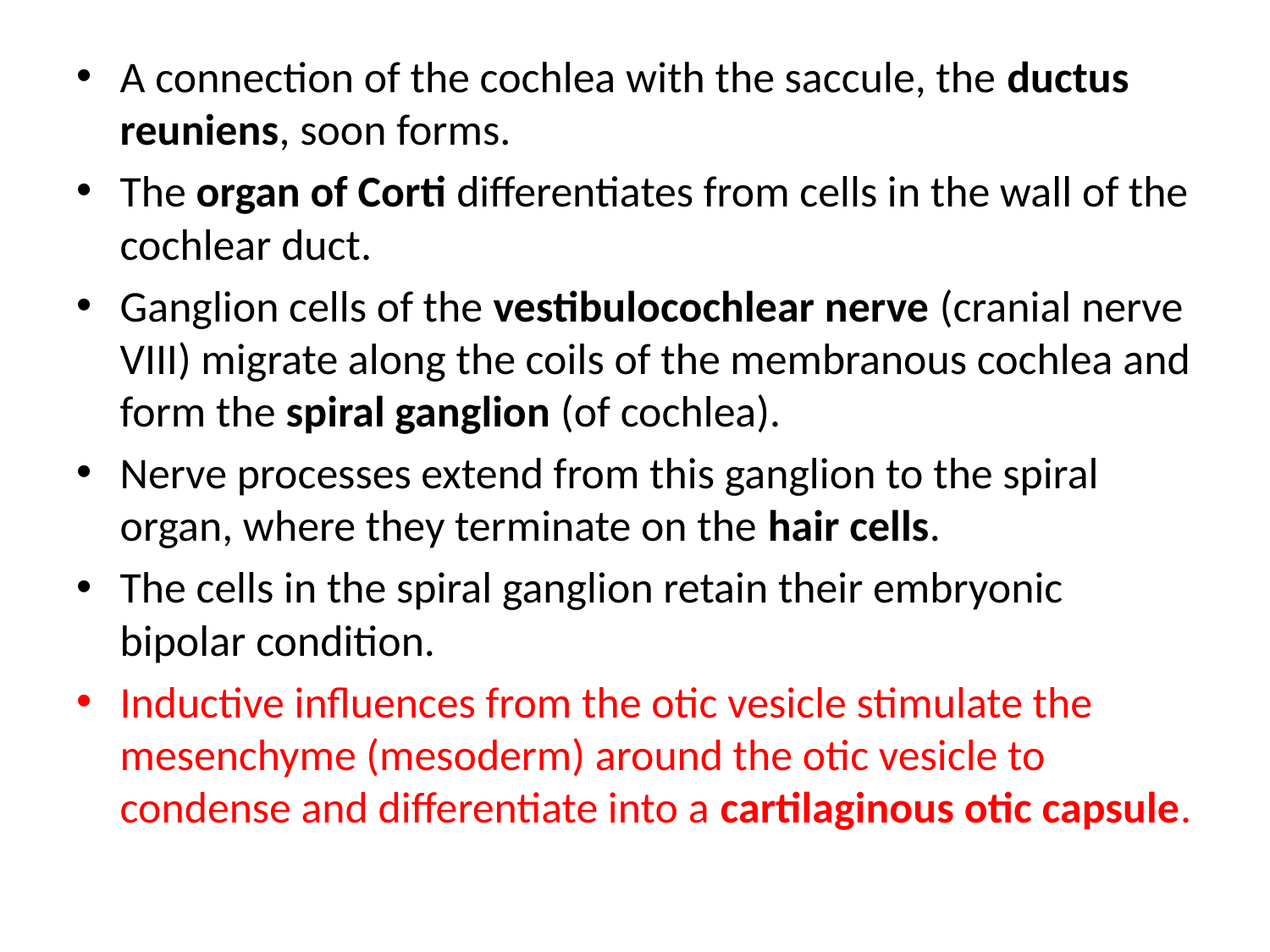

A connection of the cochlea with the saccule, the ductus reuniens, soon forms.
The organ of Corti differentiates from cells in the wall of the cochlear duct.
Ganglion cells of the vestibulocochlear nerve (cranial nerve VIII) migrate along the coils of the membranous cochlea and form the spiral ganglion (of cochlea).
Nerve processes extend from this ganglion to the spiral organ, where they terminate on the hair cells.
The cells in the spiral ganglion retain their embryonic bipolar condition.
Inductive influences from the otic vesicle stimulate the mesenchyme (mesoderm) around the otic vesicle to condense and differentiate into a cartilaginous otic capsule.